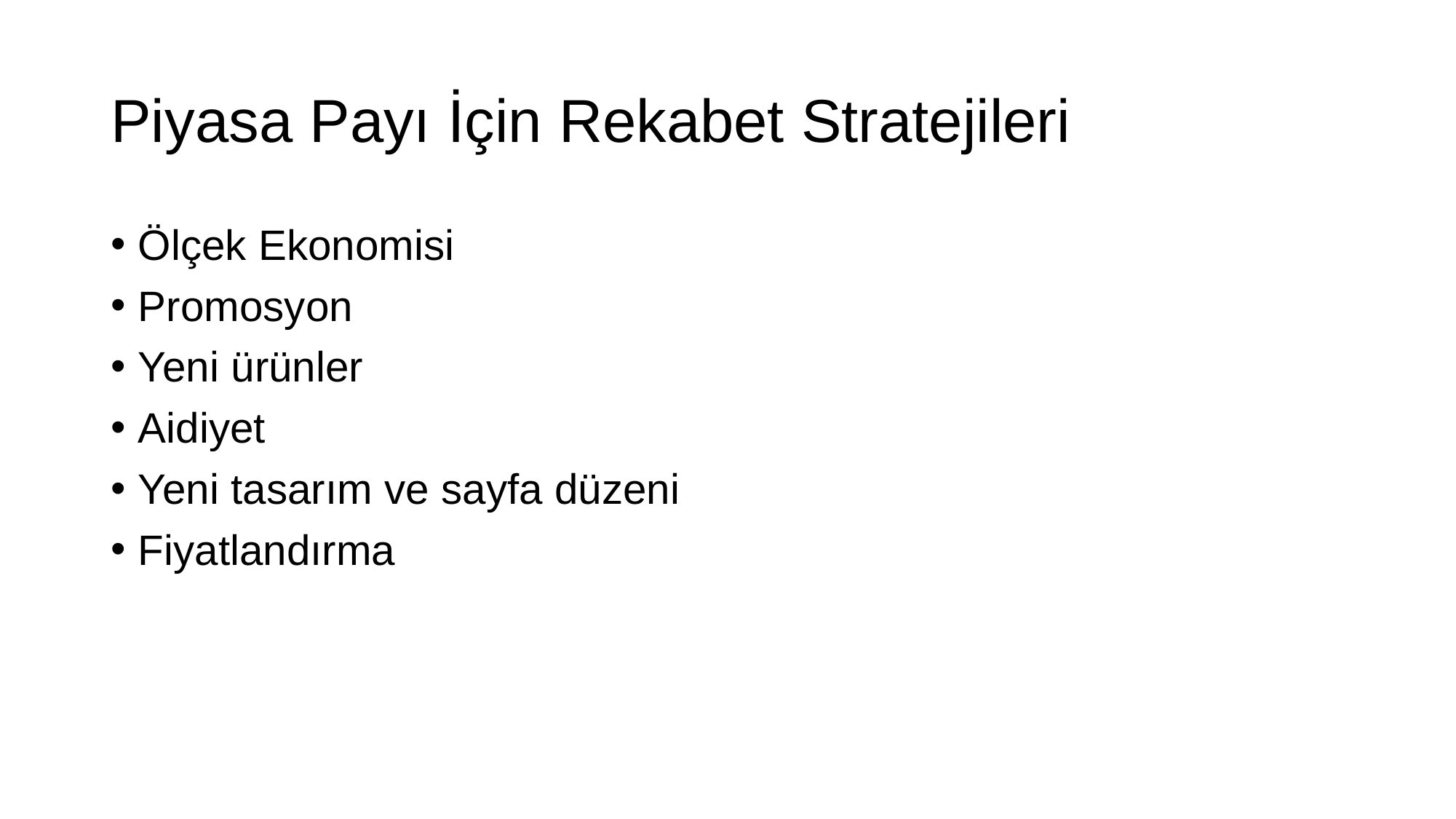

# Piyasa Payı İçin Rekabet Stratejileri
Ölçek Ekonomisi
Promosyon
Yeni ürünler
Aidiyet
Yeni tasarım ve sayfa düzeni
Fiyatlandırma